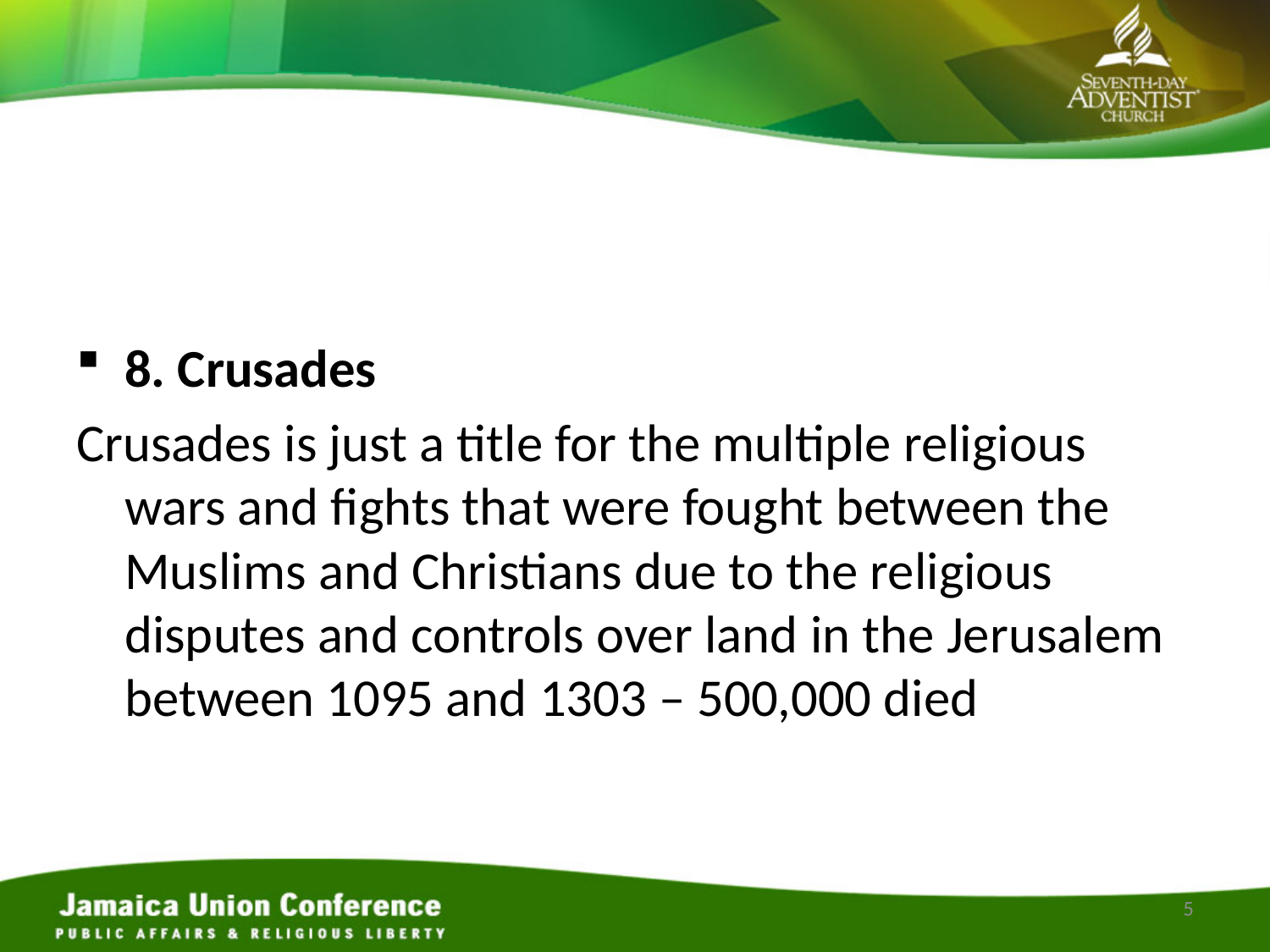

#
8. Crusades
Crusades is just a title for the multiple religious wars and fights that were fought between the Muslims and Christians due to the religious disputes and controls over land in the Jerusalem between 1095 and 1303 – 500,000 died
5